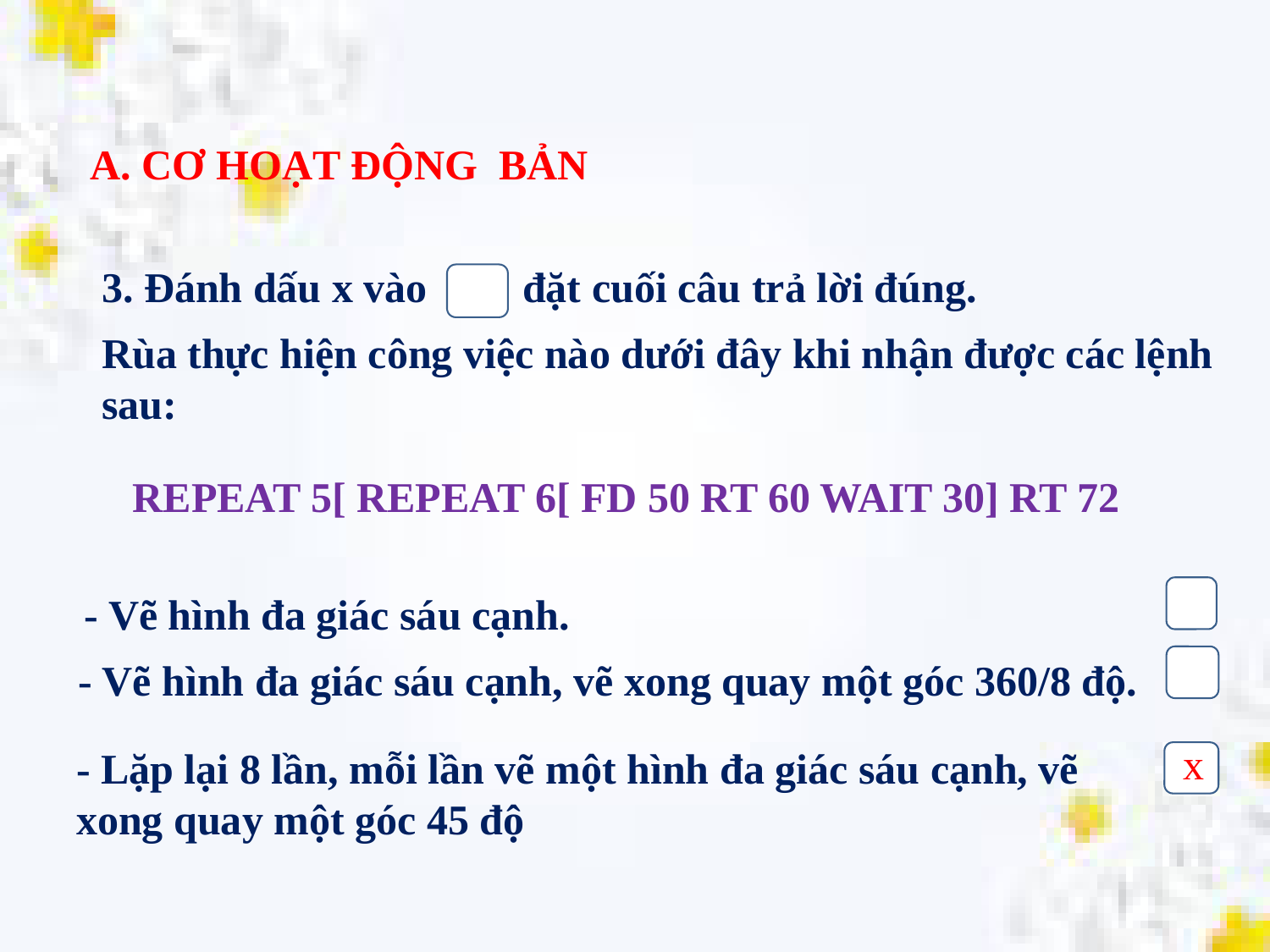

A. CƠ HoẠT ĐỘNG  BẢN
3. Đánh dấu x vào         đặt cuối câu trả lời đúng.

Rùa thực hiện công việc nào dưới đây khi nhận được các lệnh sau:
    REPEAT 5[ REPEAT 6[ FD 50 RT 60 WAIT 30] RT 72

- Vẽ hình đa giác sáu cạnh.

- Vẽ hình đa giác sáu cạnh, vẽ xong quay một góc 360/8 độ.
x
- Lặp lại 8 lần, mỗi lần vẽ một hình đa giác sáu cạnh, vẽ xong quay một góc 45 độ